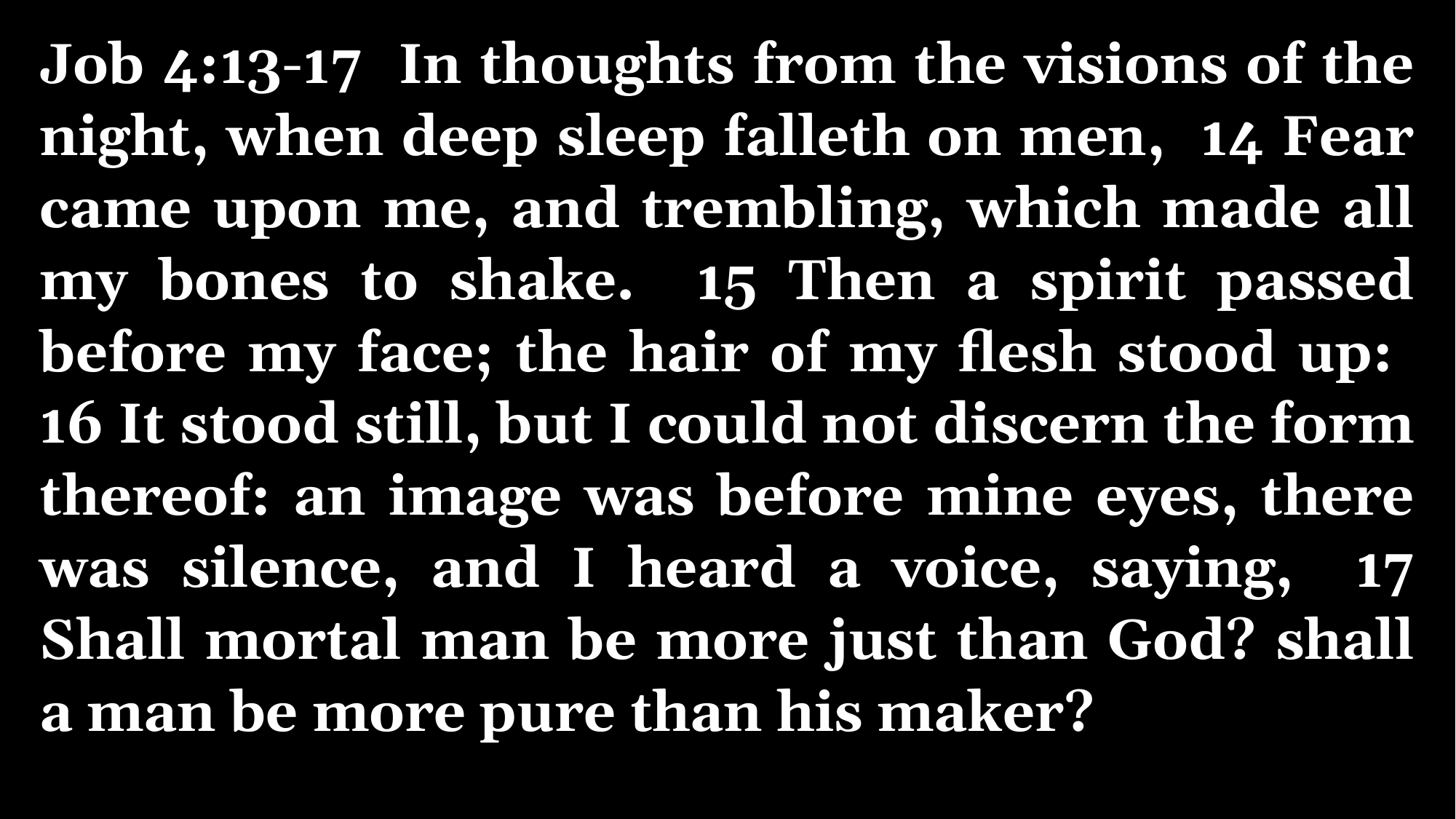

Job 4:13-17  In thoughts from the visions of the night, when deep sleep falleth on men,  14 Fear came upon me, and trembling, which made all my bones to shake.  15 Then a spirit passed before my face; the hair of my flesh stood up:  16 It stood still, but I could not discern the form thereof: an image was before mine eyes, there was silence, and I heard a voice, saying,  17 Shall mortal man be more just than God? shall a man be more pure than his maker?